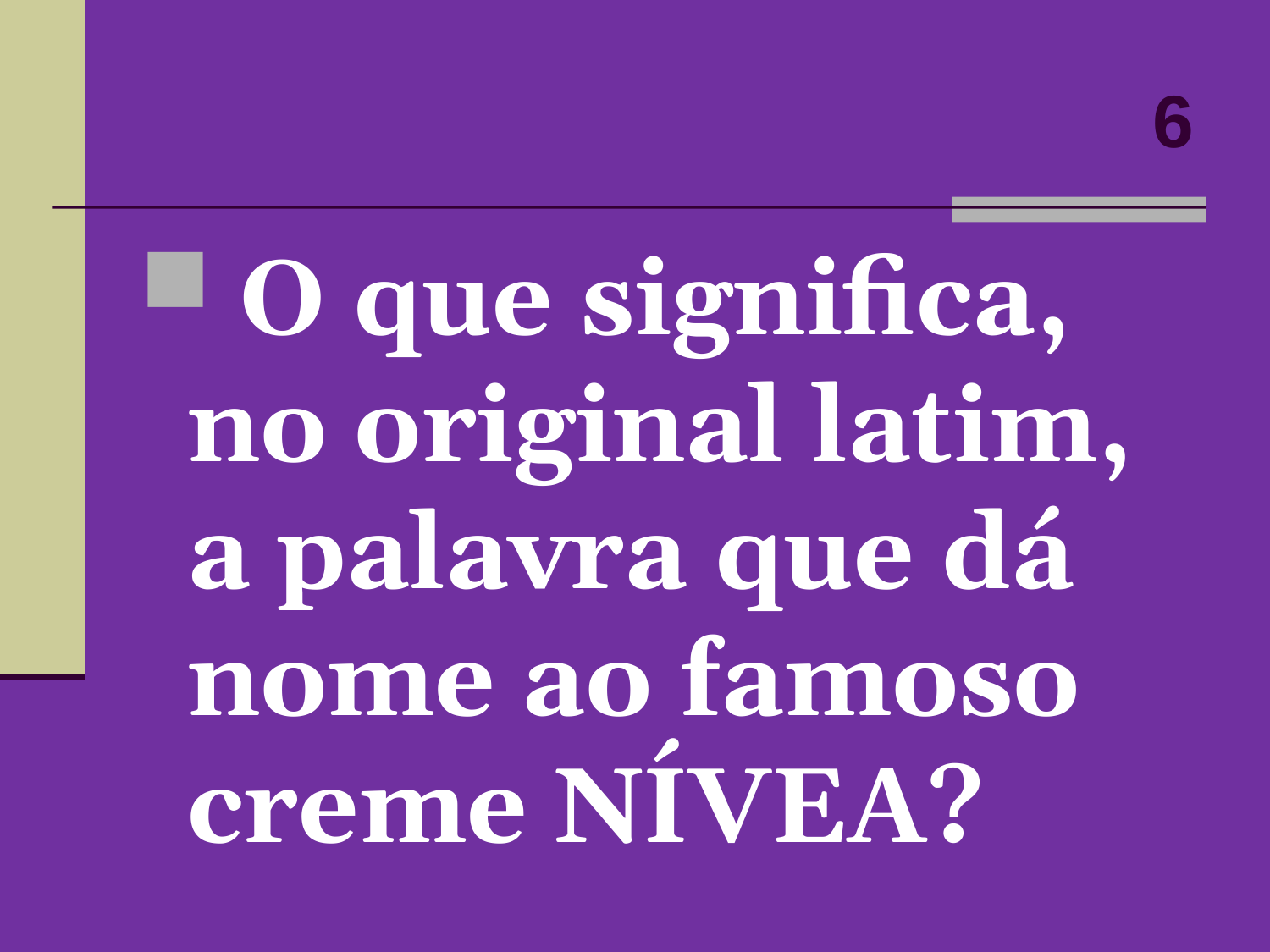

# 6
 O que significa, no original latim, a palavra que dá nome ao famoso creme NÍVEA?